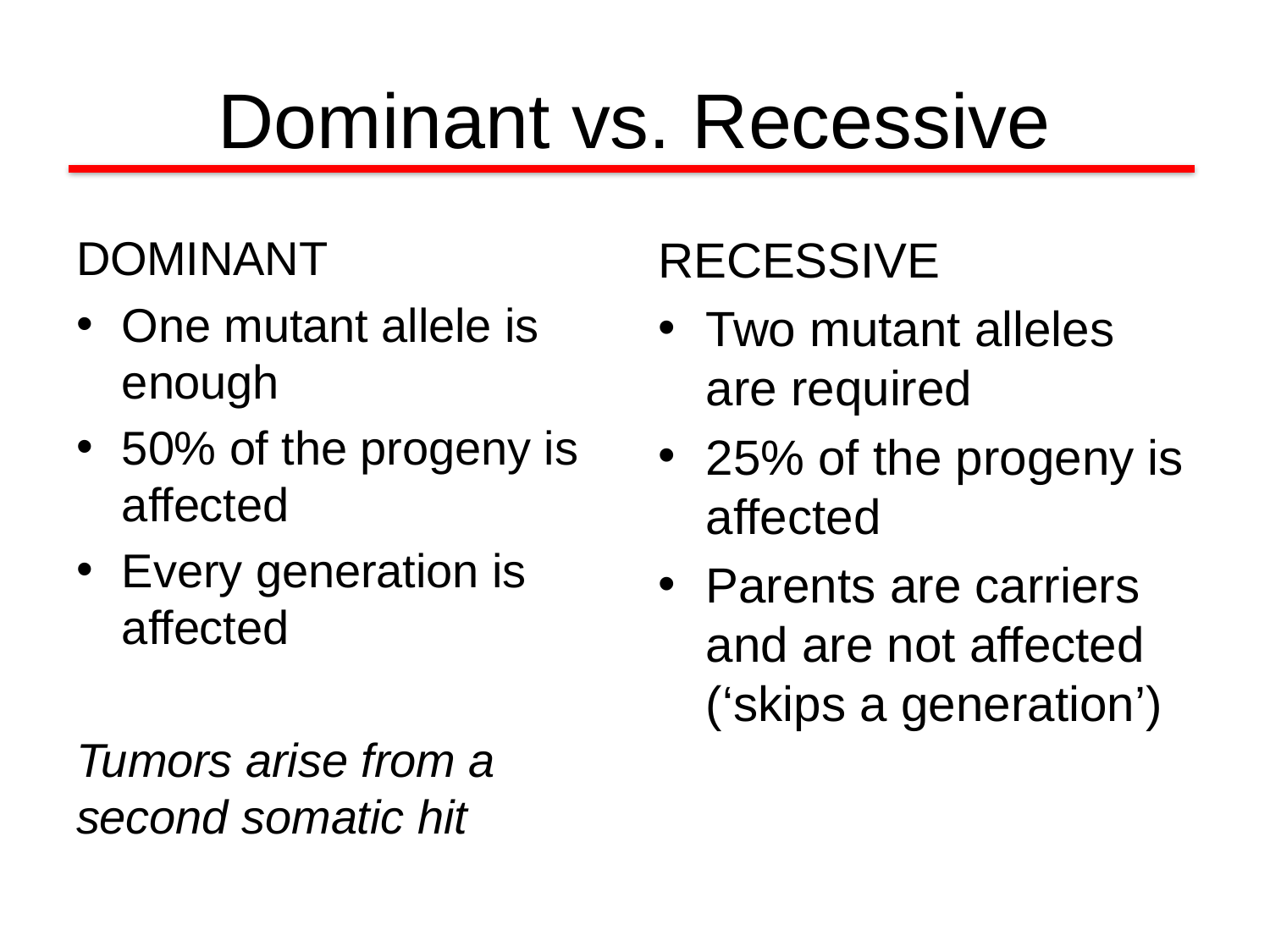

# Dominant vs. Recessive
DOMINANT
One mutant allele is enough
50% of the progeny is affected
Every generation is affected

Tumors arise from a second somatic hit
RECESSIVE
Two mutant alleles are required
25% of the progeny is affected
Parents are carriers and are not affected (‘skips a generation’)